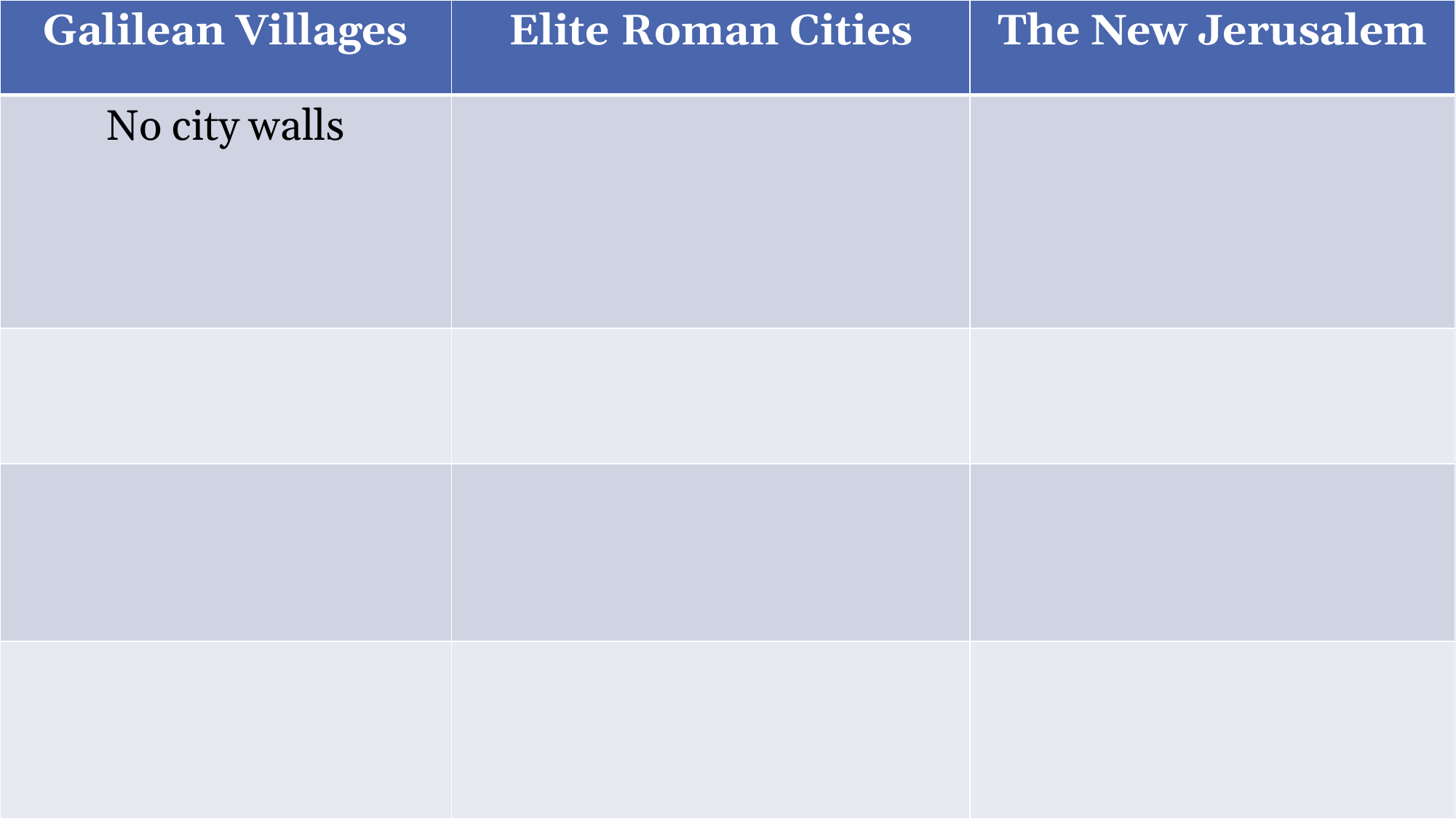

| Galilean Villages | Elite Roman Cities | The New Jerusalem |
| --- | --- | --- |
| No city walls |  |  |
|  |  |  |
|  |  |  |
|  |  |  |